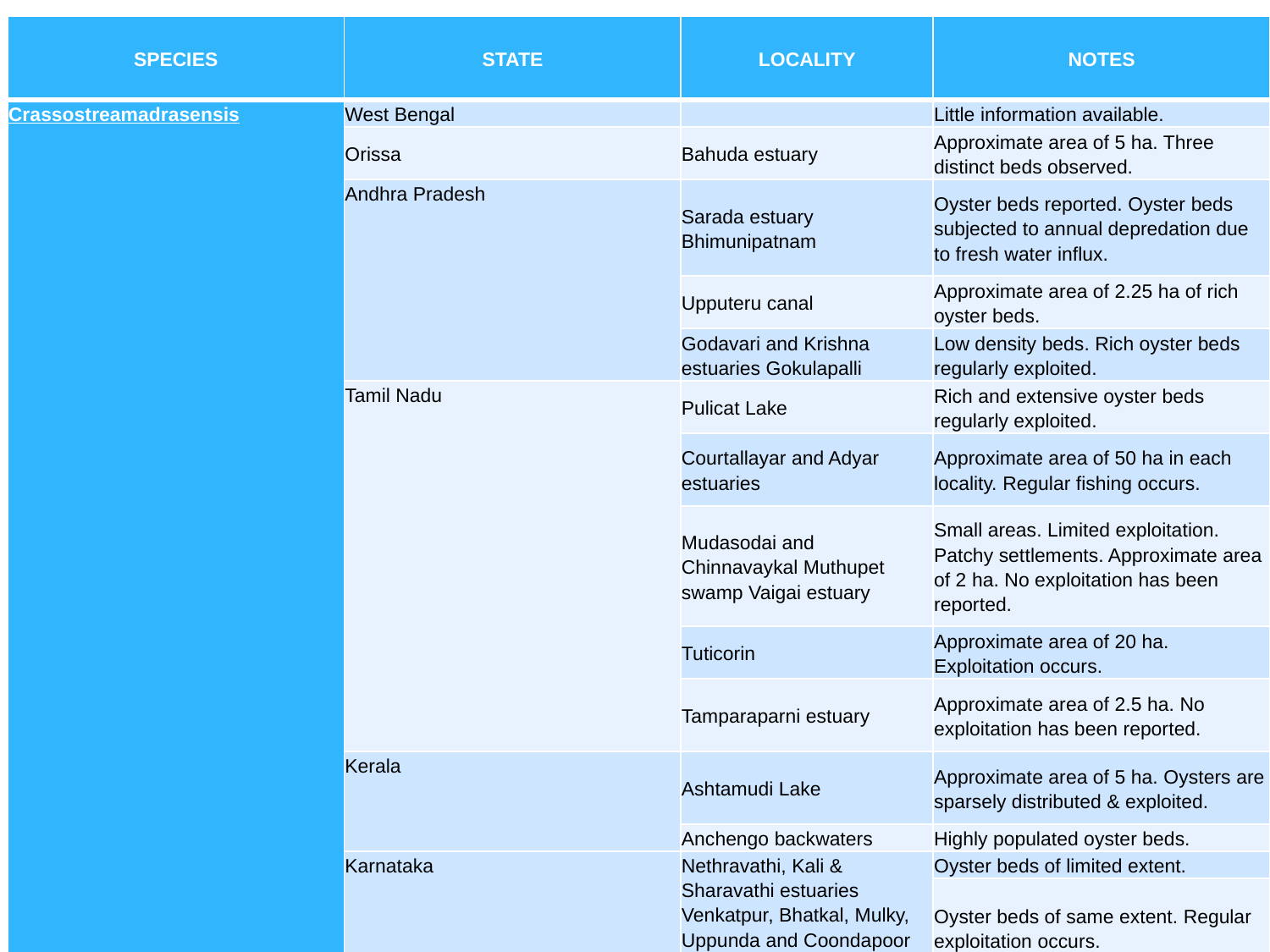

| SPECIES | STATE | LOCALITY | NOTES |
| --- | --- | --- | --- |
| Crassostreamadrasensis | West Bengal |  | Little information available. |
|  | Orissa | Bahuda estuary | Approximate area of 5 ha. Three distinct beds observed. |
|  | Andhra Pradesh | Sarada estuary Bhimunipatnam | Oyster beds reported. Oyster beds subjected to annual depredation due to fresh water influx. |
|  |  | Upputeru canal | Approximate area of 2.25 ha of rich oyster beds. |
|  |  | Godavari and Krishna estuaries Gokulapalli | Low density beds. Rich oyster beds regularly exploited. |
|  | Tamil Nadu | Pulicat Lake | Rich and extensive oyster beds regularly exploited. |
|  |  | Courtallayar and Adyar estuaries | Approximate area of 50 ha in each locality. Regular fishing occurs. |
|  |  | Mudasodai and Chinnavaykal Muthupet swamp Vaigai estuary | Small areas. Limited exploitation. Patchy settlements. Approximate area of 2 ha. No exploitation has been reported. |
|  |  | Tuticorin | Approximate area of 20 ha. Exploitation occurs. |
|  |  | Tamparaparni estuary | Approximate area of 2.5 ha. No exploitation has been reported. |
|  | Kerala | Ashtamudi Lake | Approximate area of 5 ha. Oysters are sparsely distributed & exploited. |
|  |  | Anchengo backwaters | Highly populated oyster beds. |
|  | Karnataka | Nethravathi, Kali & Sharavathi estuaries Venkatpur, Bhatkal, Mulky, Uppunda and Coondapoor estuaries | Oyster beds of limited extent. |
|  |  |  | Oyster beds of same extent. Regular exploitation occurs. |